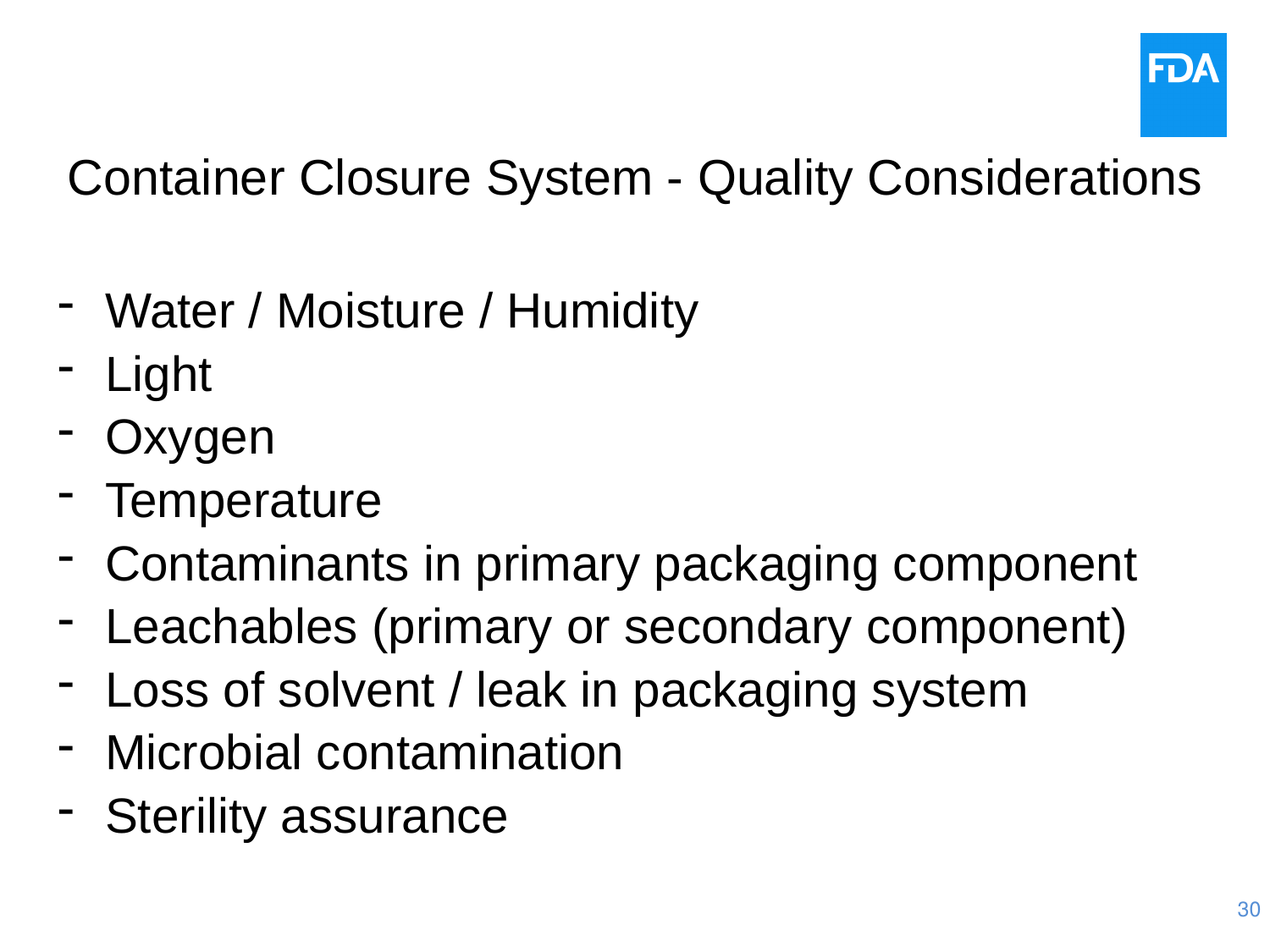

# Container Closure System - Quality Considerations
Water / Moisture / Humidity
Light
Oxygen
Temperature
Contaminants in primary packaging component
Leachables (primary or secondary component)
Loss of solvent / leak in packaging system
Microbial contamination
Sterility assurance